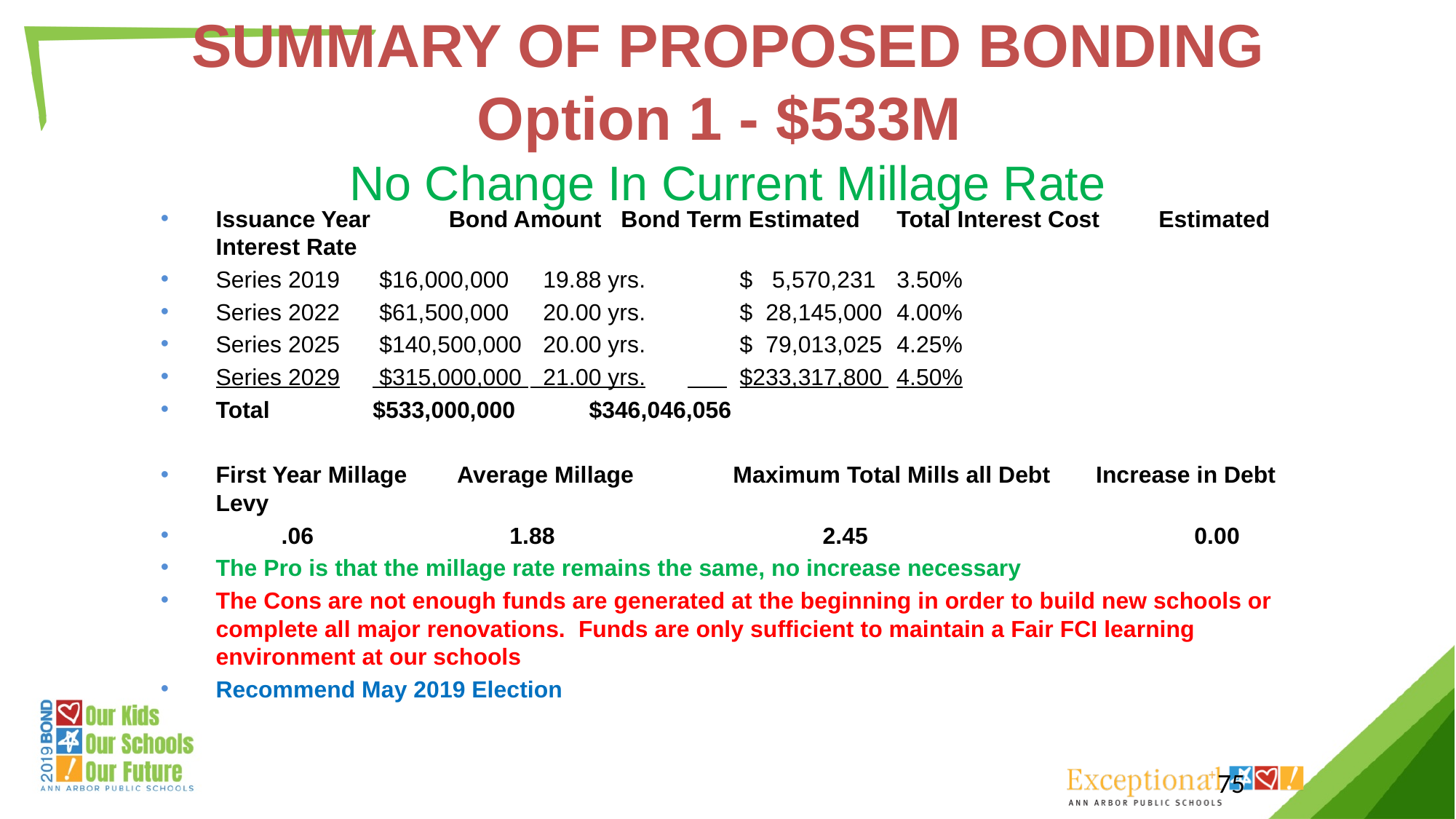

December 19, 2018
AAPS Facilities Condition Assessment
# SUMMARY OF PROPOSED BONDING Option 1 - $533M No Change In Current Millage Rate
Issuance Year            Bond Amount   Bond Term Estimated   	Total Interest Cost  	Estimated Interest Rate
Series 2019	 $16,000,000 	  19.88 yrs.	      	$   5,570,231 		3.50%
Series 2022	 $61,500,000 	  20.00 yrs.	      	$  28,145,000 		4.00%
Series 2025	 $140,500,000 	  20.00 yrs.	      	$  79,013,025 		4.25%
Series 2029	 $315,000,000 	  21.00 yrs.	      	$233,317,800 		4.50%
Total 	 	$533,000,000 		      	 $346,046,056

First Year Millage 	     Average Millage 	       Maximum Total Mills all Debt       Increase in Debt Levy
          .06                              1.88                                         2.45                                                  0.00
The Pro is that the millage rate remains the same, no increase necessary
The Cons are not enough funds are generated at the beginning in order to build new schools or complete all major renovations.  Funds are only sufficient to maintain a Fair FCI learning environment at our schools
Recommend May 2019 Election

75